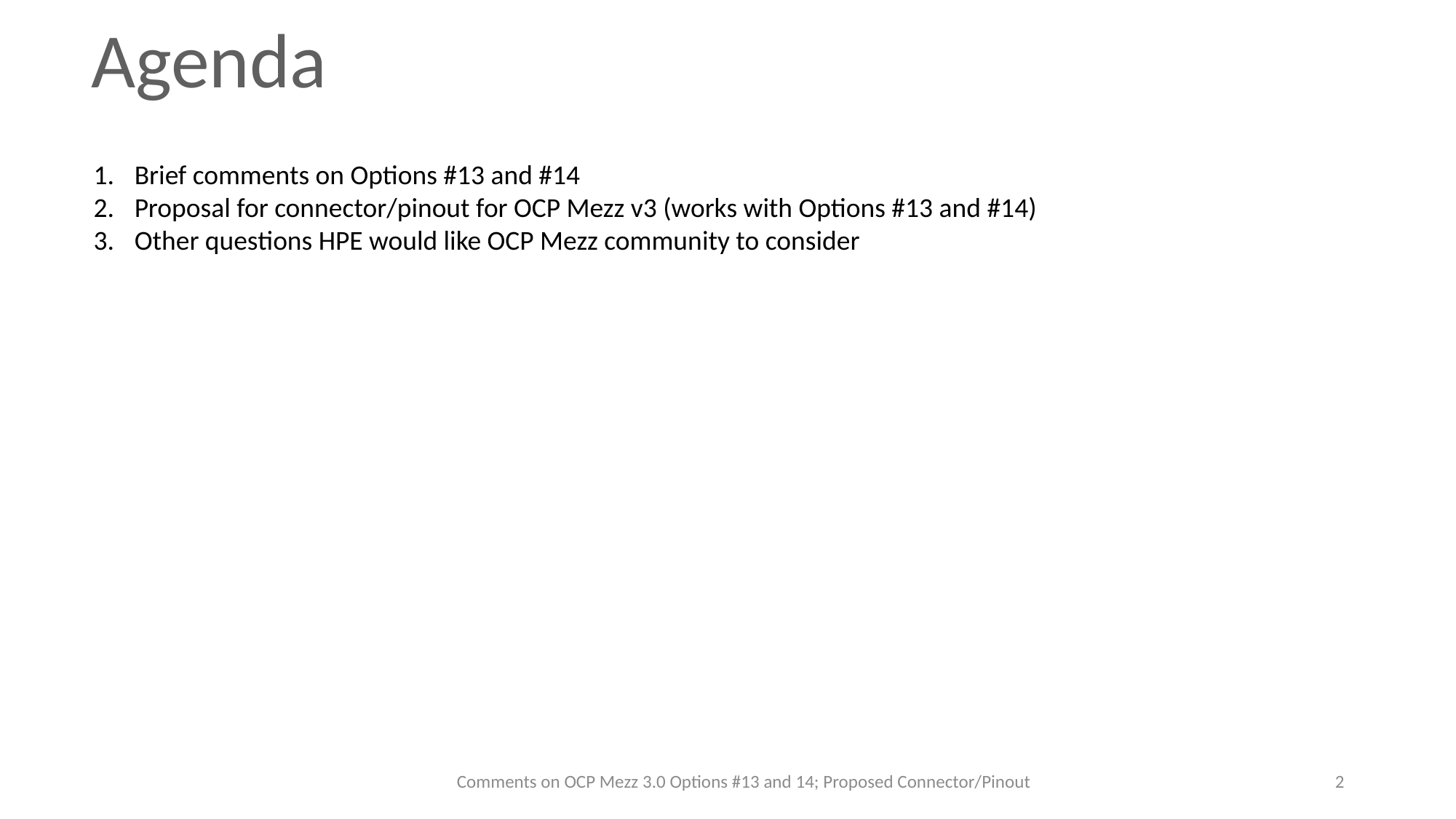

# Agenda
Brief comments on Options #13 and #14
Proposal for connector/pinout for OCP Mezz v3 (works with Options #13 and #14)
Other questions HPE would like OCP Mezz community to consider
Comments on OCP Mezz 3.0 Options #13 and 14; Proposed Connector/Pinout
2